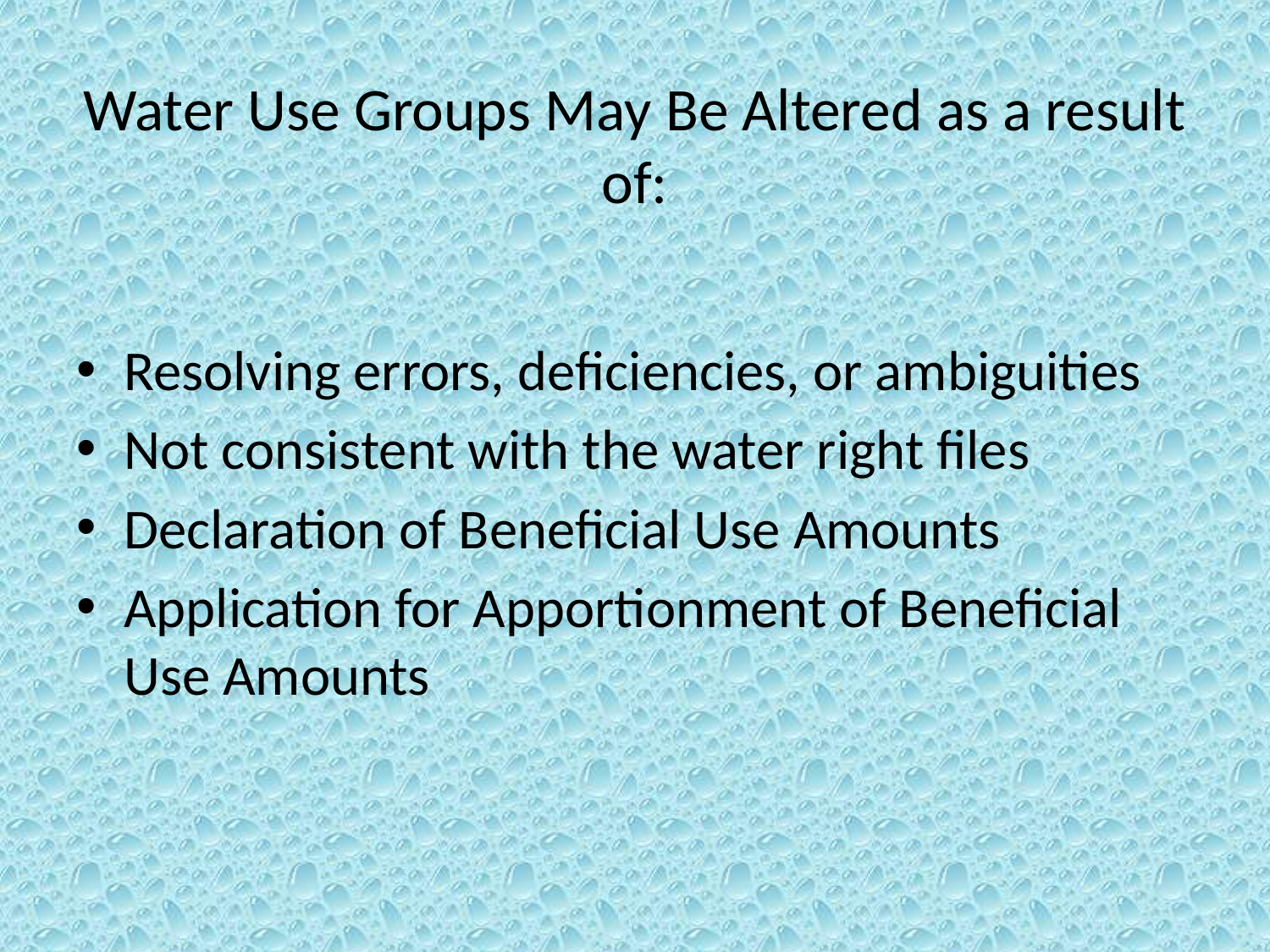

# Water Use Groups May Be Altered as a result of:
Resolving errors, deficiencies, or ambiguities
Not consistent with the water right files
Declaration of Beneficial Use Amounts
Application for Apportionment of Beneficial Use Amounts